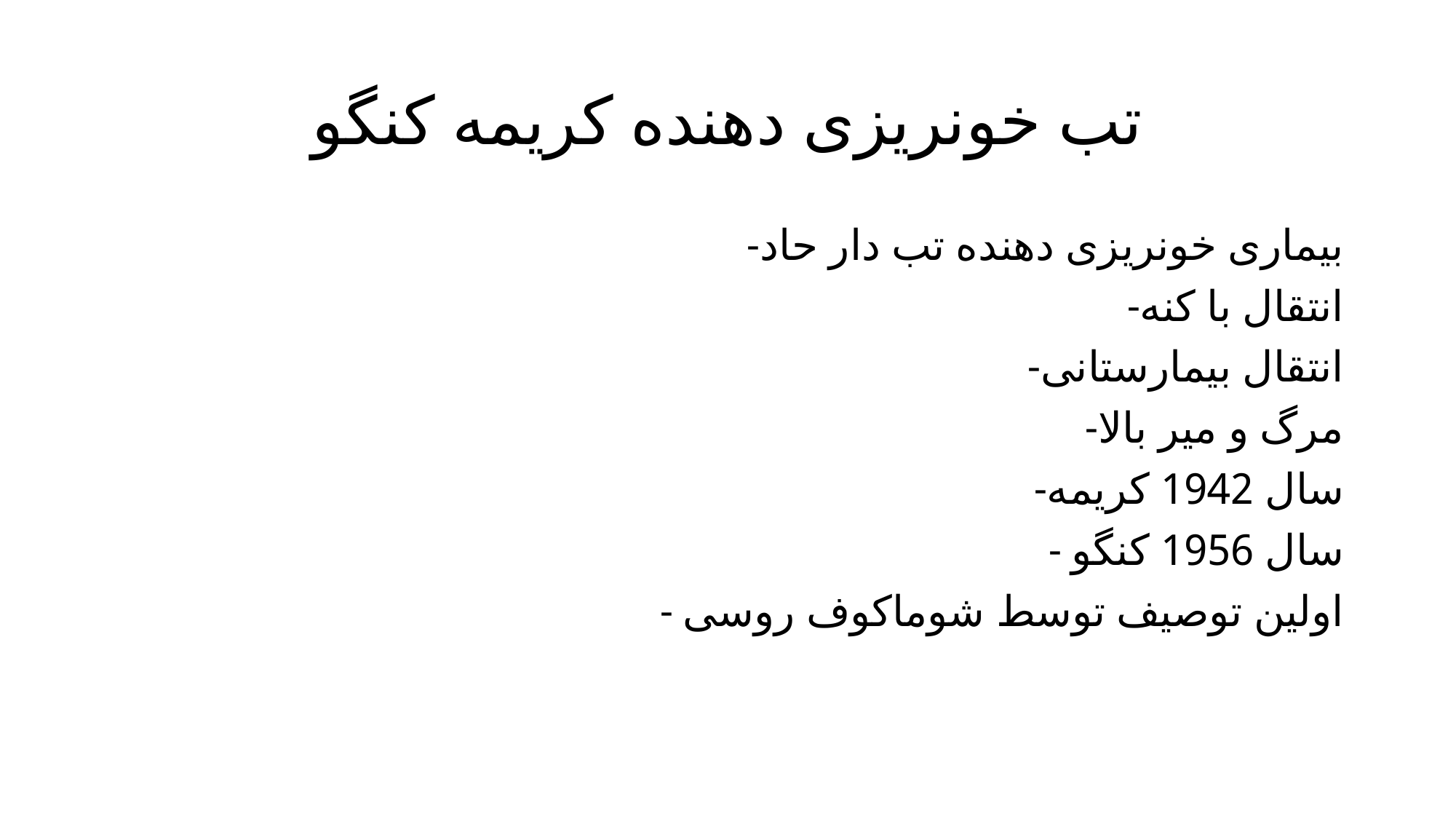

# تب خونریزی دهنده کریمه کنگو
-بیماری خونریزی دهنده تب دار حاد
-انتقال با کنه
-انتقال بیمارستانی
-مرگ و میر بالا
-سال 1942 کریمه
- سال 1956 کنگو
- اولین توصیف توسط شوماکوف روسی